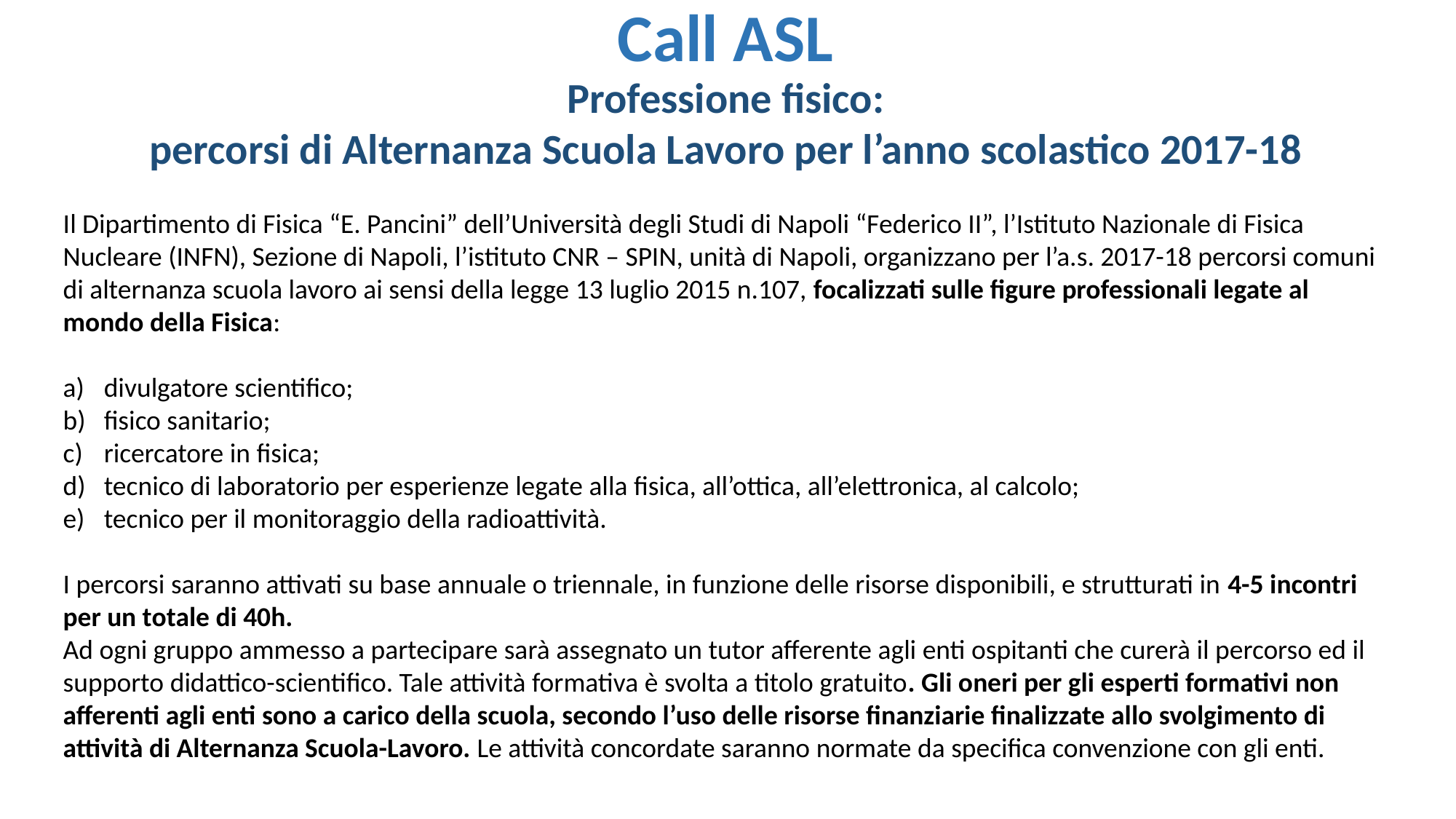

Call ASL
Professione fisico:
percorsi di Alternanza Scuola Lavoro per l’anno scolastico 2017-18

Il Dipartimento di Fisica “E. Pancini” dell’Università degli Studi di Napoli “Federico II”, l’Istituto Nazionale di Fisica Nucleare (INFN), Sezione di Napoli, l’istituto CNR – SPIN, unità di Napoli, organizzano per l’a.s. 2017-18 percorsi comuni di alternanza scuola lavoro ai sensi della legge 13 luglio 2015 n.107, focalizzati sulle figure professionali legate al mondo della Fisica:

divulgatore scientifico;
fisico sanitario;
ricercatore in fisica;
tecnico di laboratorio per esperienze legate alla fisica, all’ottica, all’elettronica, al calcolo;
tecnico per il monitoraggio della radioattività.

I percorsi saranno attivati su base annuale o triennale, in funzione delle risorse disponibili, e strutturati in 4-5 incontri per un totale di 40h.
Ad ogni gruppo ammesso a partecipare sarà assegnato un tutor afferente agli enti ospitanti che curerà il percorso ed il supporto didattico-scientifico. Tale attività formativa è svolta a titolo gratuito. Gli oneri per gli esperti formativi non afferenti agli enti sono a carico della scuola, secondo l’uso delle risorse finanziarie finalizzate allo svolgimento di attività di Alternanza Scuola-Lavoro. Le attività concordate saranno normate da specifica convenzione con gli enti.